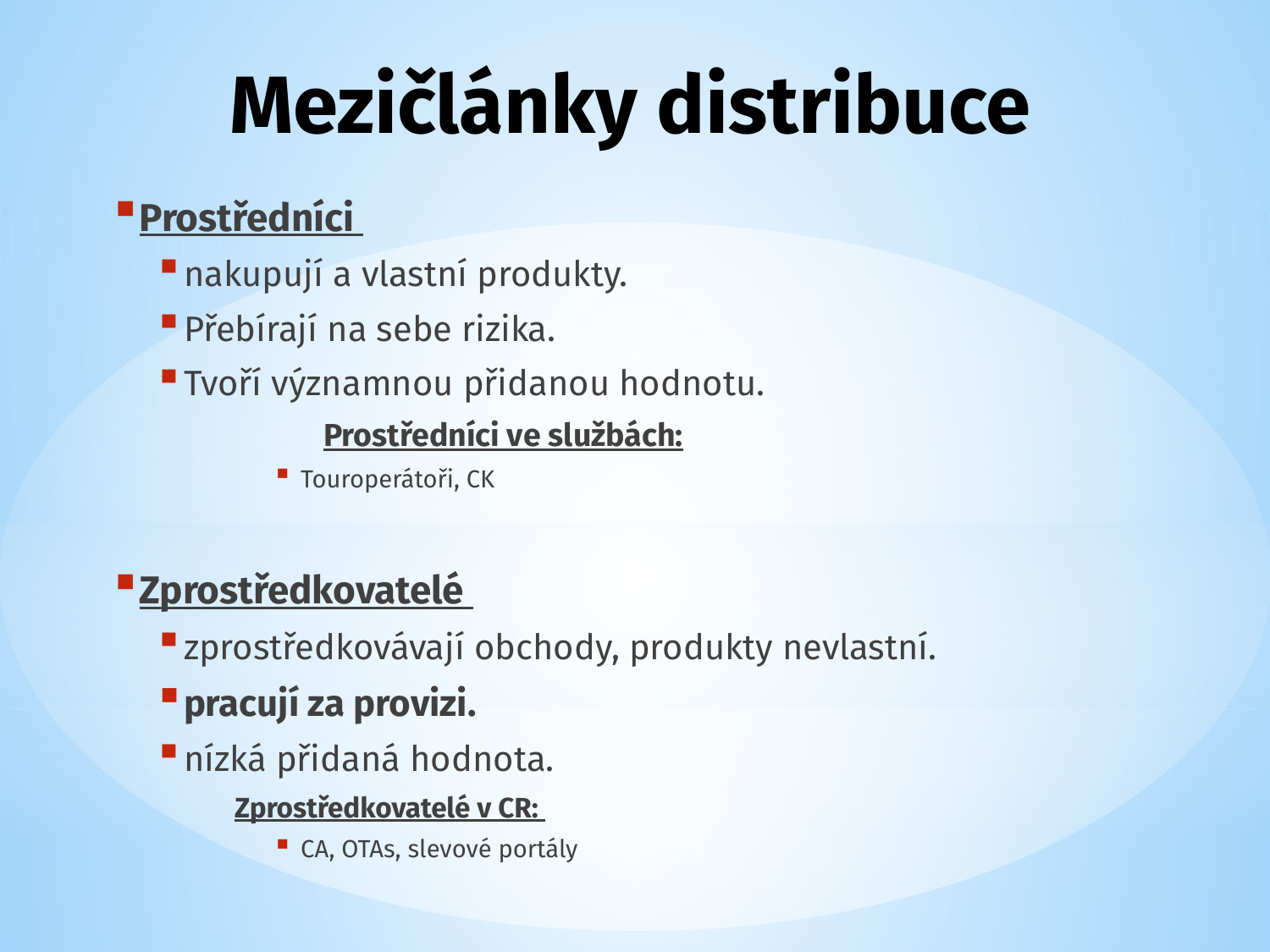

# Mezičlánky distribuce
Prostředníci
nakupují a vlastní produkty.
Přebírají na sebe rizika.
Tvoří významnou přidanou hodnotu.
	Prostředníci ve službách:
Touroperátoři, CK

Zprostředkovatelé
zprostředkovávají obchody, produkty nevlastní.
pracují za provizi.
nízká přidaná hodnota.
Zprostředkovatelé v CR:
CA, OTAs, slevové portály